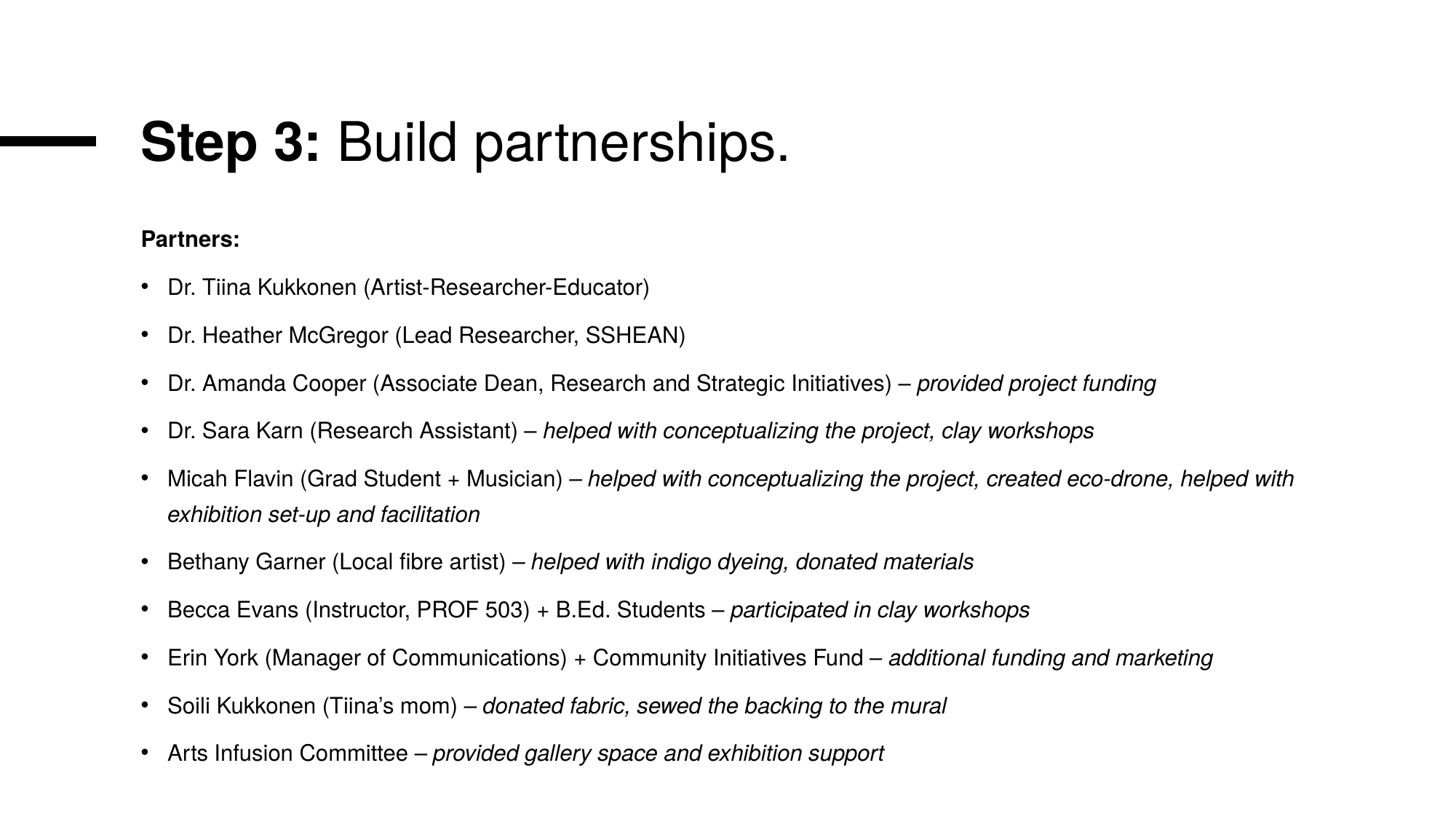

# Step 3: Build partnerships.
Partners:
Dr. Tiina Kukkonen (Artist-Researcher-Educator)
Dr. Heather McGregor (Lead Researcher, SSHEAN)
Dr. Amanda Cooper (Associate Dean, Research and Strategic Initiatives) – provided project funding
Dr. Sara Karn (Research Assistant) – helped with conceptualizing the project, clay workshops
Micah Flavin (Grad Student + Musician) – helped with conceptualizing the project, created eco-drone, helped with exhibition set-up and facilitation
Bethany Garner (Local fibre artist) – helped with indigo dyeing, donated materials
Becca Evans (Instructor, PROF 503) + B.Ed. Students – participated in clay workshops
Erin York (Manager of Communications) + Community Initiatives Fund – additional funding and marketing
Soili Kukkonen (Tiina’s mom) – donated fabric, sewed the backing to the mural
Arts Infusion Committee – provided gallery space and exhibition support